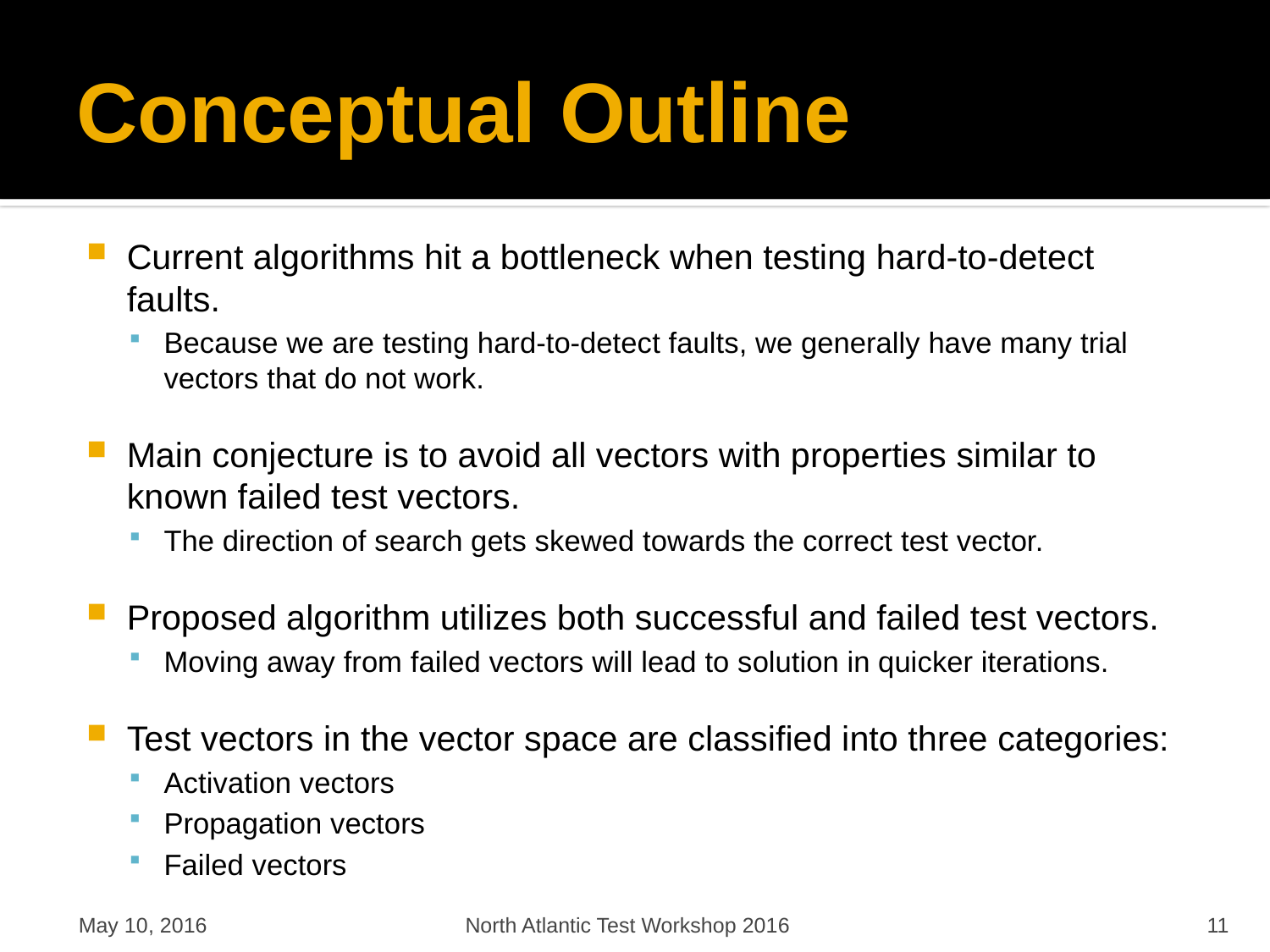

# Conceptual Outline
Current algorithms hit a bottleneck when testing hard-to-detect faults.
Because we are testing hard-to-detect faults, we generally have many trial vectors that do not work.

Main conjecture is to avoid all vectors with properties similar to known failed test vectors.
The direction of search gets skewed towards the correct test vector.

Proposed algorithm utilizes both successful and failed test vectors.
Moving away from failed vectors will lead to solution in quicker iterations.

Test vectors in the vector space are classified into three categories:
Activation vectors
Propagation vectors
Failed vectors
May 10, 2016
North Atlantic Test Workshop 2016
11